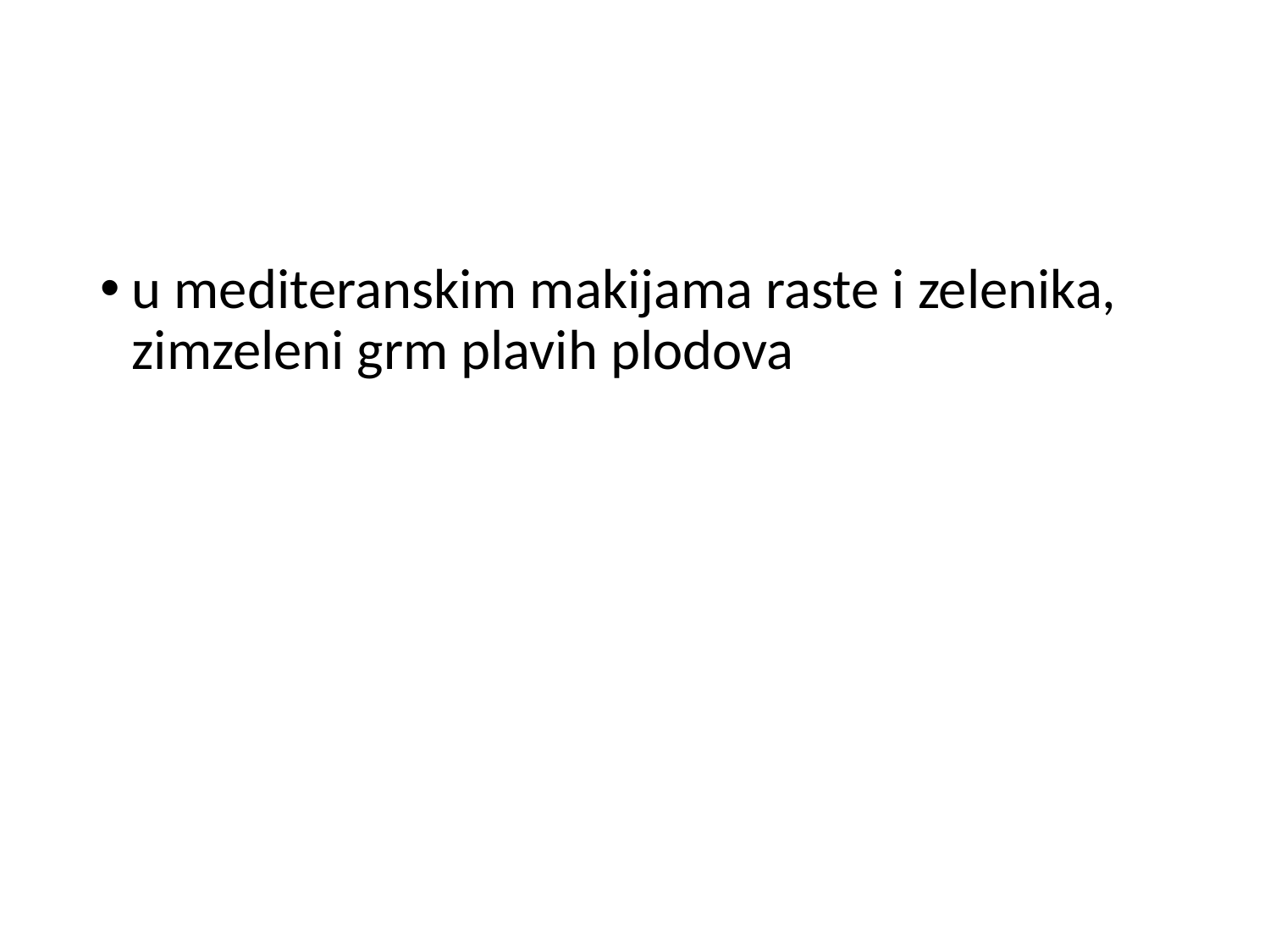

#
u mediteranskim makijama raste i zelenika, zimzeleni grm plavih plodova